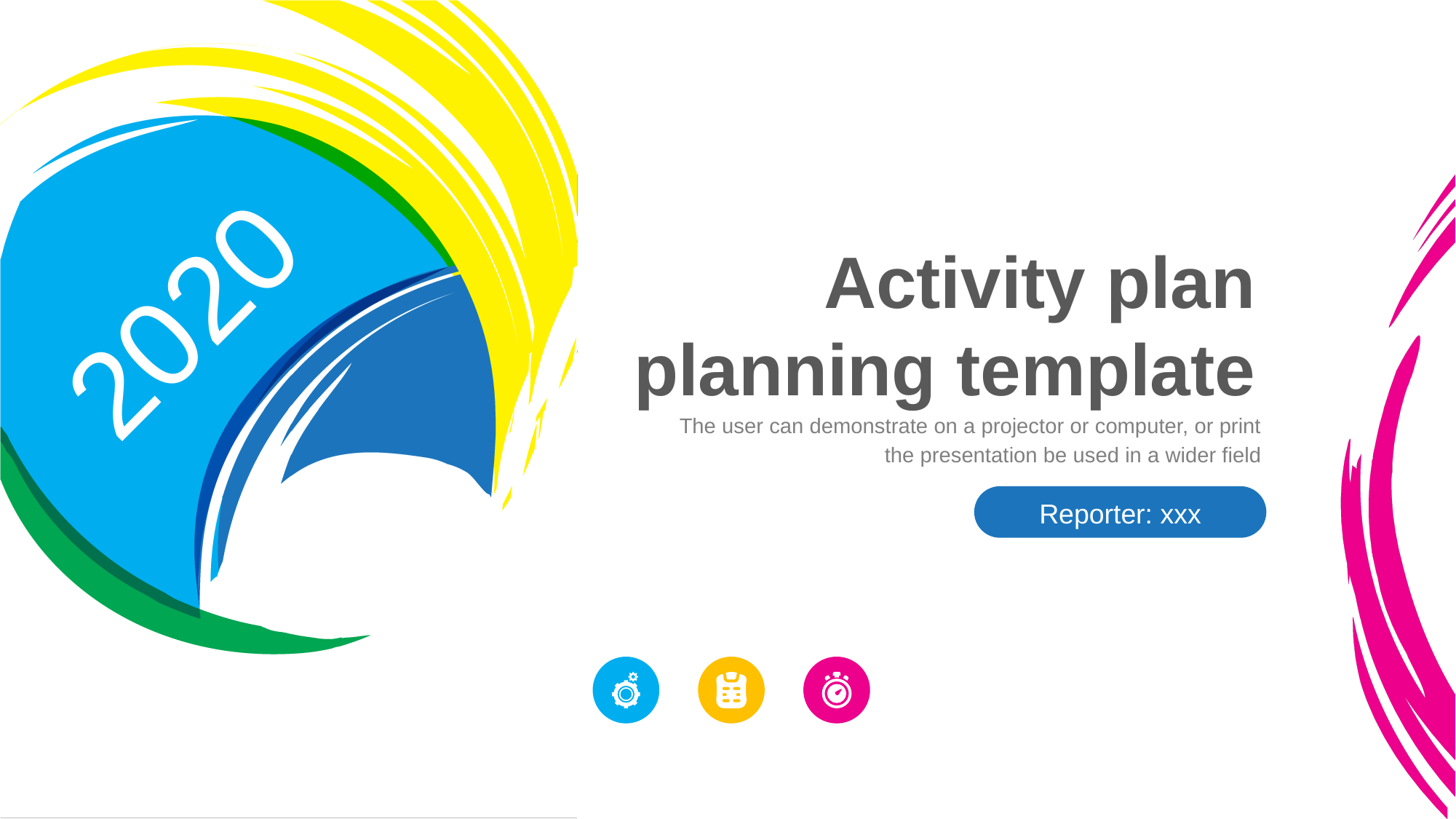

Activity plan planning template
2020
The user can demonstrate on a projector or computer, or print the presentation be used in a wider field

Reporter: xxx